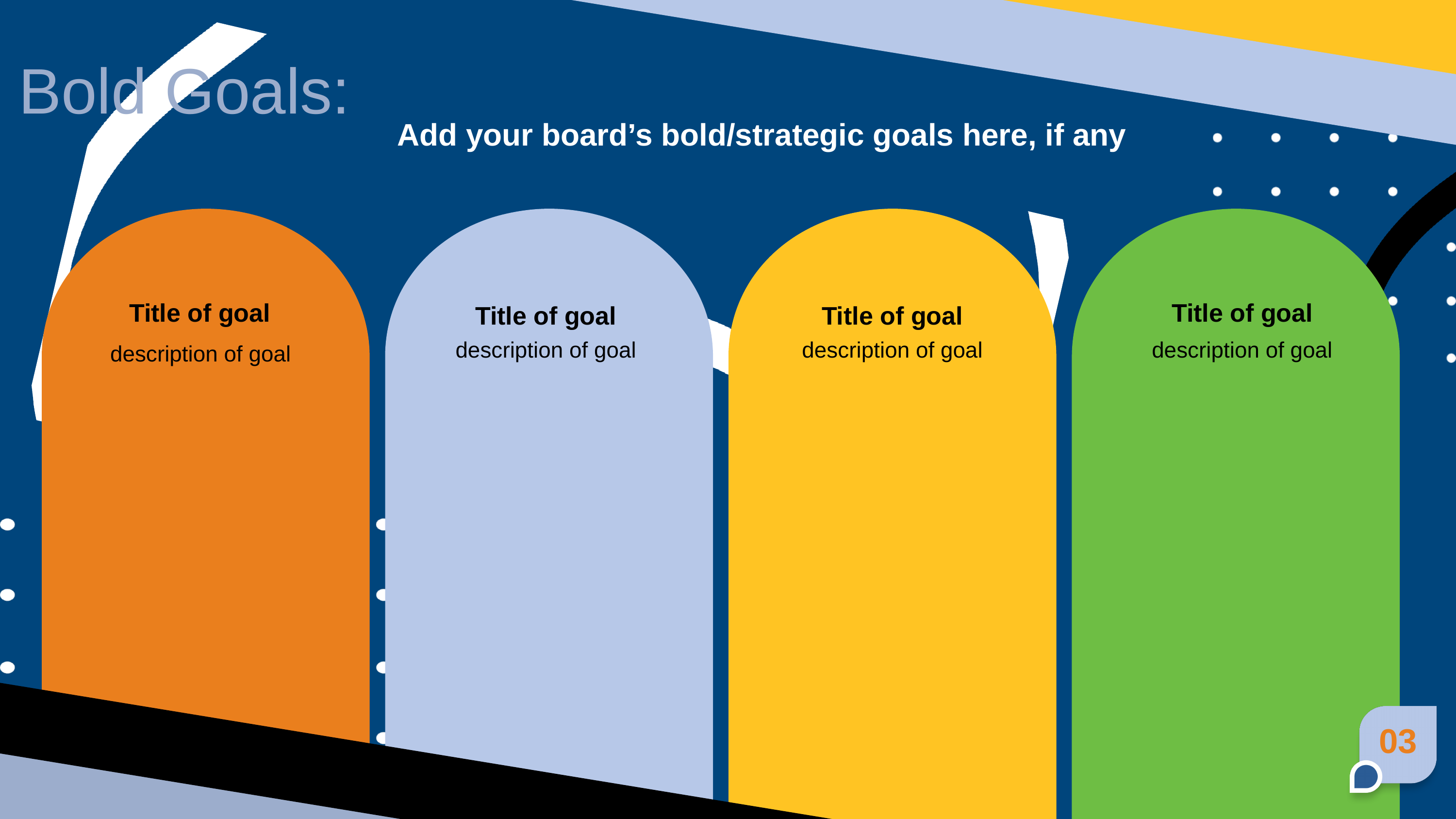

Bold Goals:

Add your board’s bold/strategic goals here, if any

Title of goal
Title of goal
Title of goal
Title of goal
description of goal
description of goal
description of goal
description of goal

03